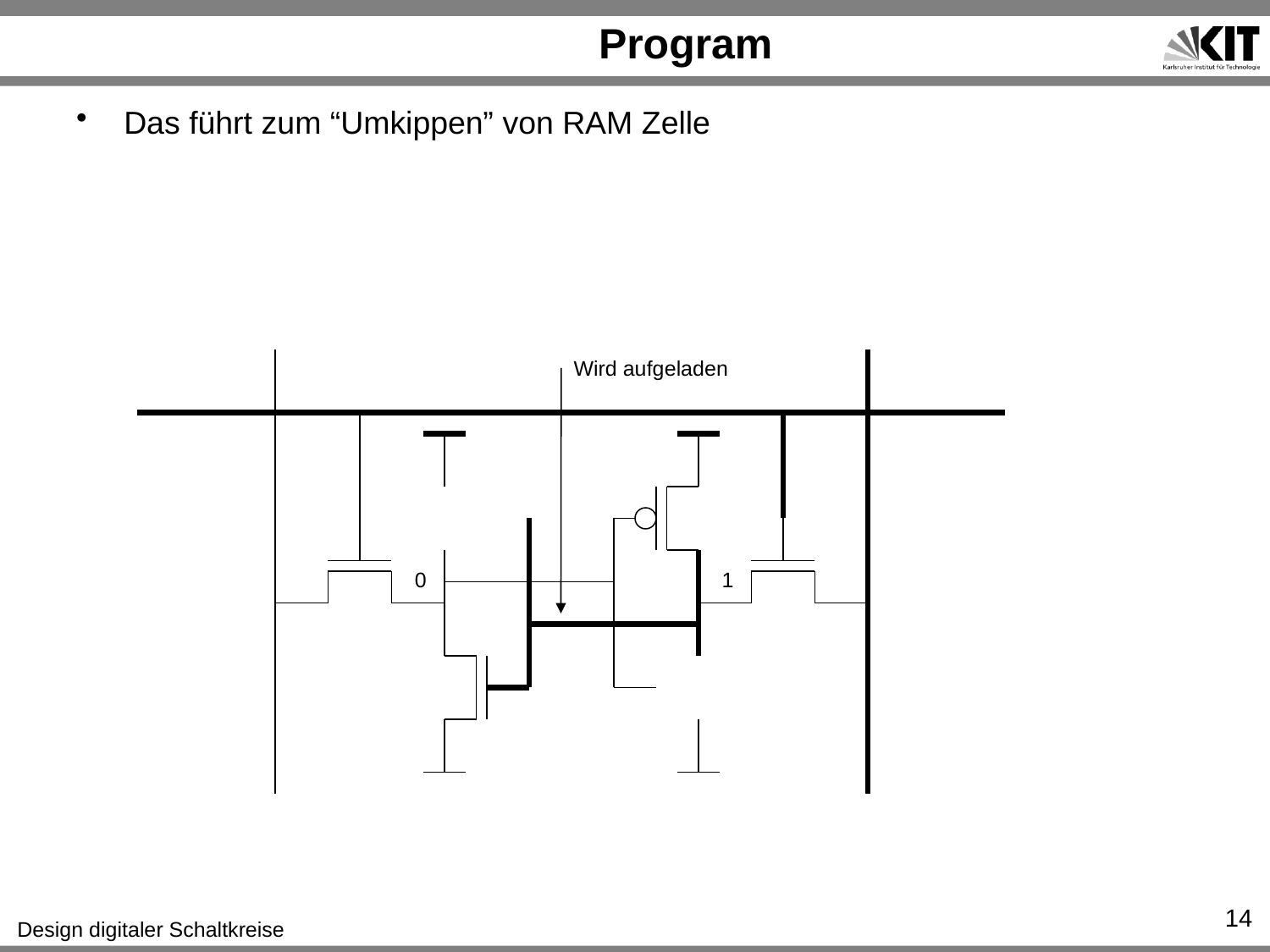

# Program
Das führt zum “Umkippen” von RAM Zelle
Wird aufgeladen

0
1
14